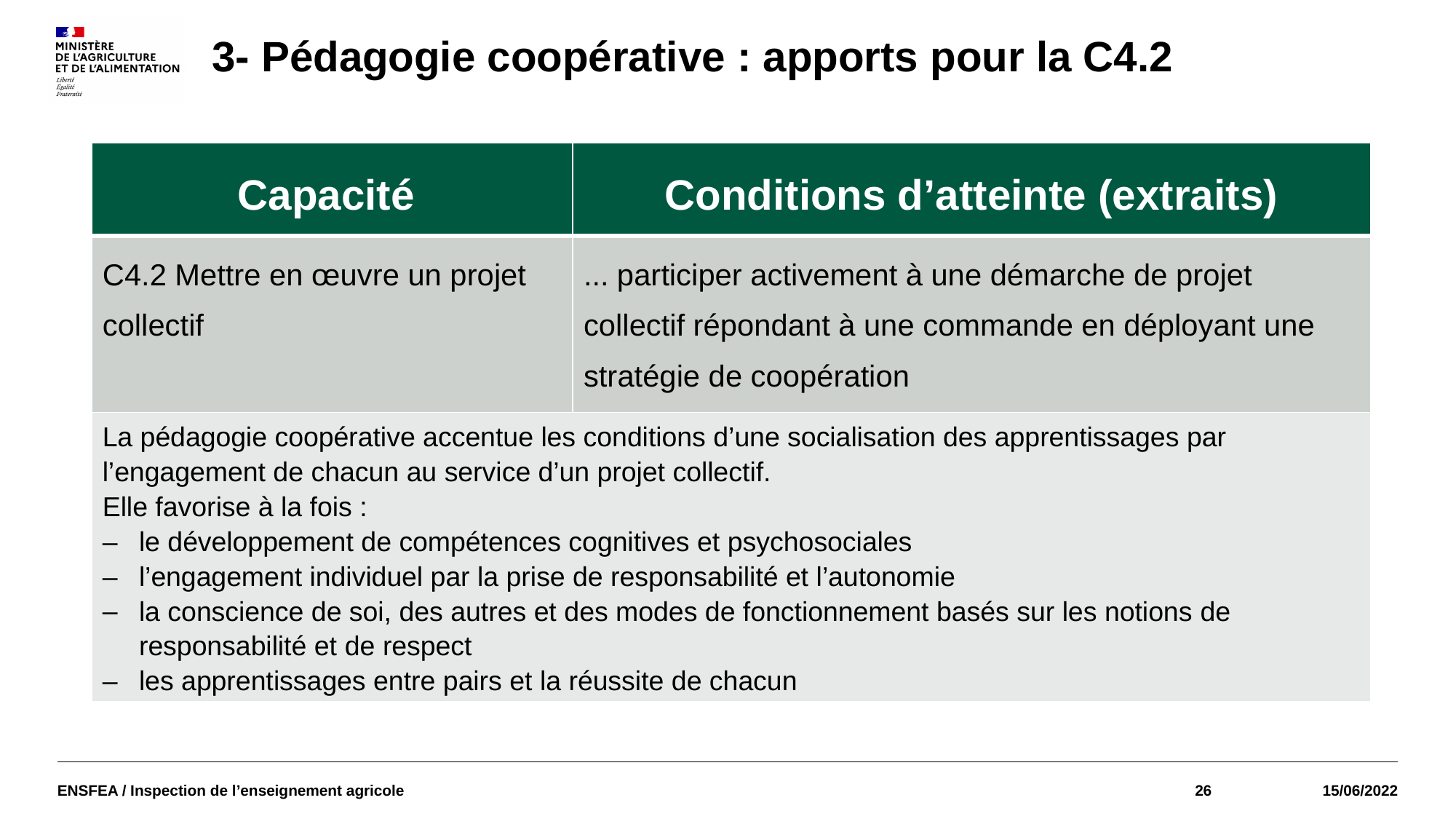

# 3- Pédagogie coopérative : apports pour la C4.2
| Capacité | Conditions d’atteinte (extraits) |
| --- | --- |
| C4.2 Mettre en œuvre un projet collectif | ... participer activement à une démarche de projet collectif répondant à une commande en déployant une stratégie de coopération |
| La pédagogie coopérative accentue les conditions d’une socialisation des apprentissages par l’engagement de chacun au service d’un projet collectif. Elle favorise à la fois : le développement de compétences cognitives et psychosociales l’engagement individuel par la prise de responsabilité et l’autonomie la conscience de soi, des autres et des modes de fonctionnement basés sur les notions de responsabilité et de respect les apprentissages entre pairs et la réussite de chacun |  |
ENSFEA / Inspection de l’enseignement agricole
26
15/06/2022